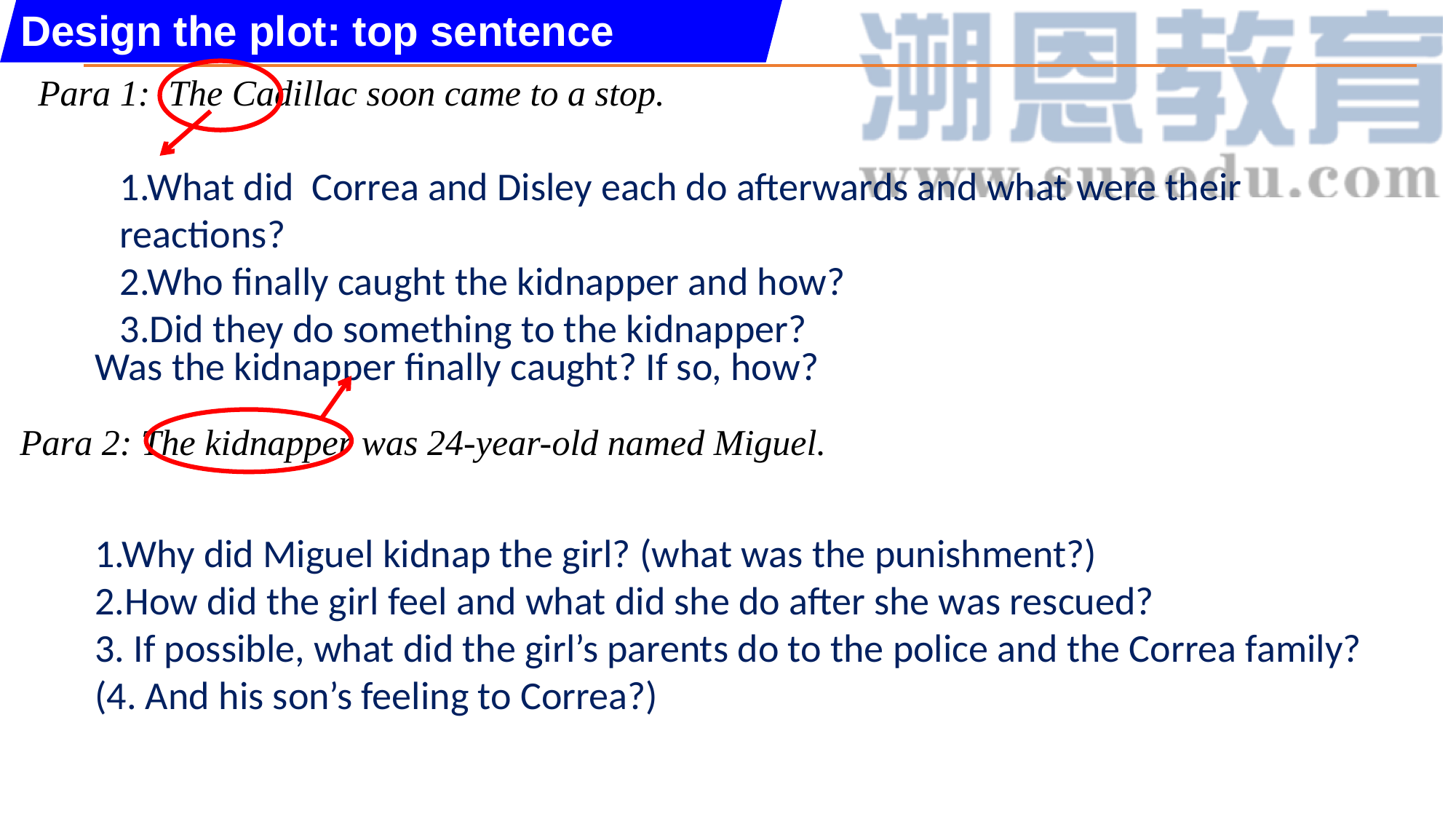

Design the plot: top sentence

   Para 1:  The Cadillac soon came to a stop.

 Para 2: The kidnapper was 24-year-old named Miguel.
1.What did  Correa and Disley each do afterwards and what were their reactions?
2.Who finally caught the kidnapper and how?
3.Did they do something to the kidnapper?
Was the kidnapper finally caught? If so, how?

1.Why did Miguel kidnap the girl? (what was the punishment?)
2.How did the girl feel and what did she do after she was rescued?
3. If possible, what did the girl’s parents do to the police and the Correa family?
(4. And his son’s feeling to Correa?)